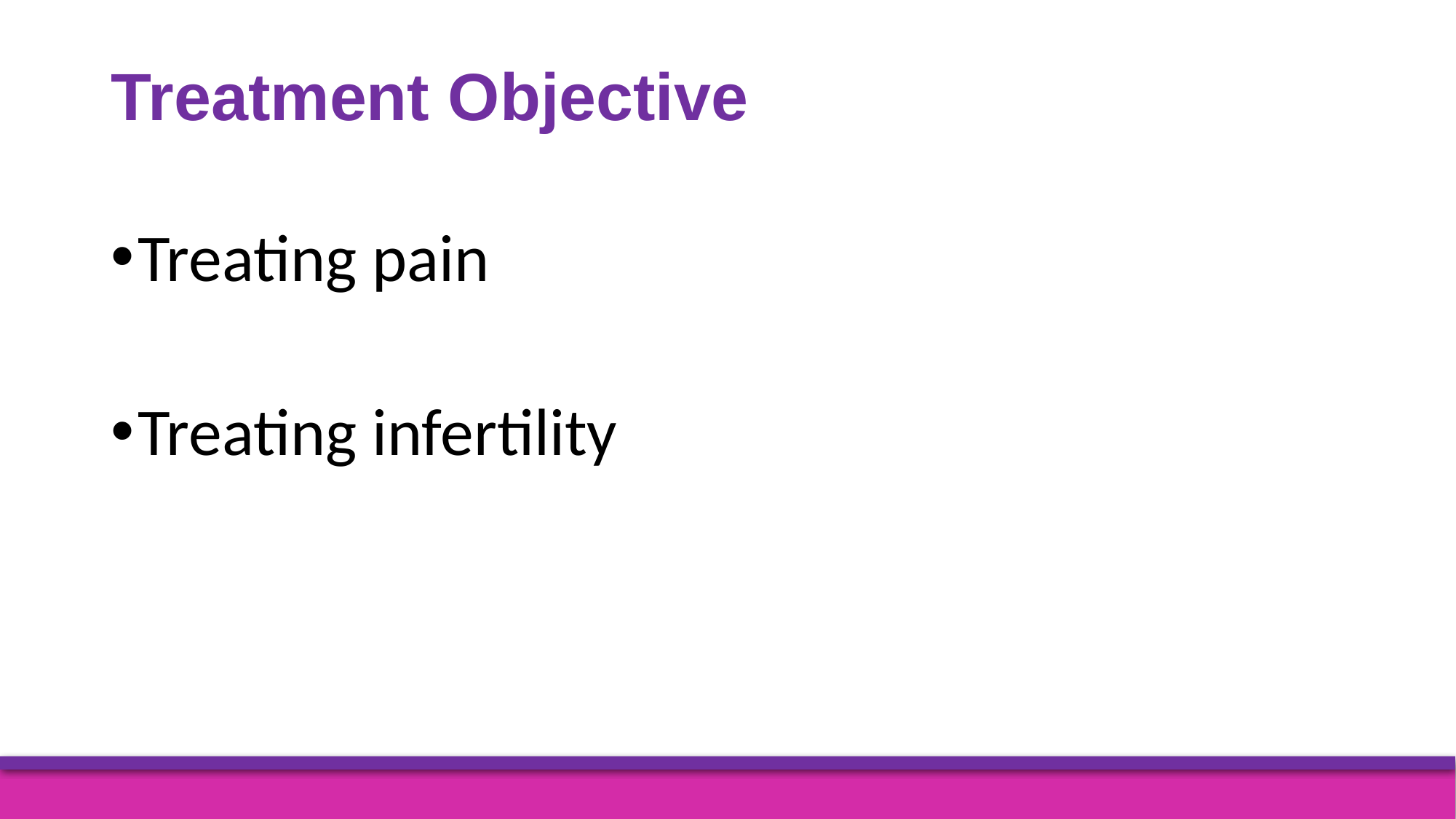

# Treatment Objective
Treating pain

Treating infertility